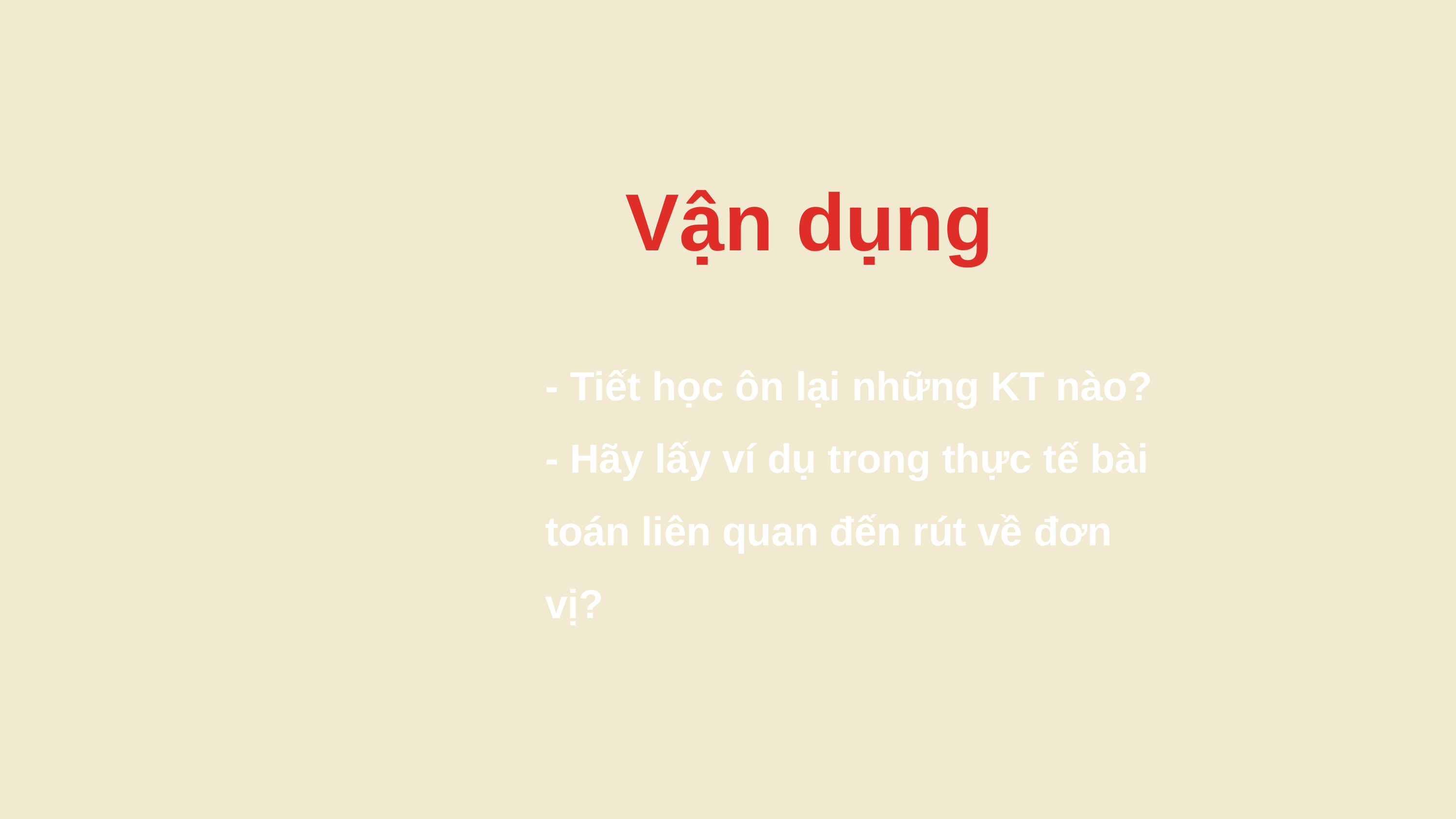

Vận dụng
- Tiết học ôn lại những KT nào?
- Hãy lấy ví dụ trong thực tế bài toán liên quan đến rút về đơn vị?